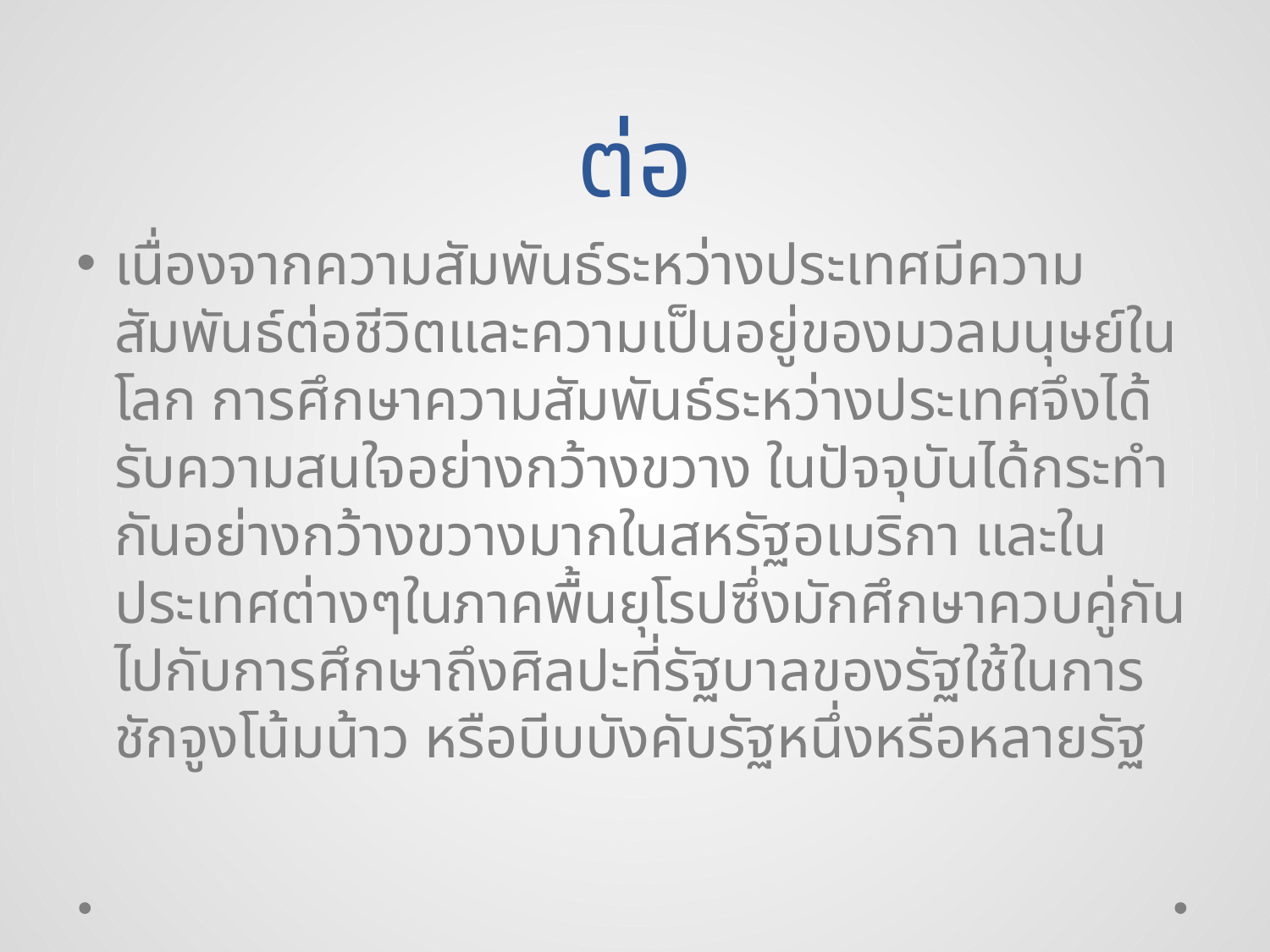

# ต่อ
เนื่องจากความสัมพันธ์ระหว่างประเทศมีความสัมพันธ์ต่อชีวิตและความเป็นอยู่ของมวลมนุษย์ในโลก การศึกษาความสัมพันธ์ระหว่างประเทศจึงได้รับความสนใจอย่างกว้างขวาง ในปัจจุบันได้กระทำกันอย่างกว้างขวางมากในสหรัฐอเมริกา และในประเทศต่างๆในภาคพื้นยุโรปซึ่งมักศึกษาควบคู่กันไปกับการศึกษาถึงศิลปะที่รัฐบาลของรัฐใช้ในการชักจูงโน้มน้าว หรือบีบบังคับรัฐหนึ่งหรือหลายรัฐ